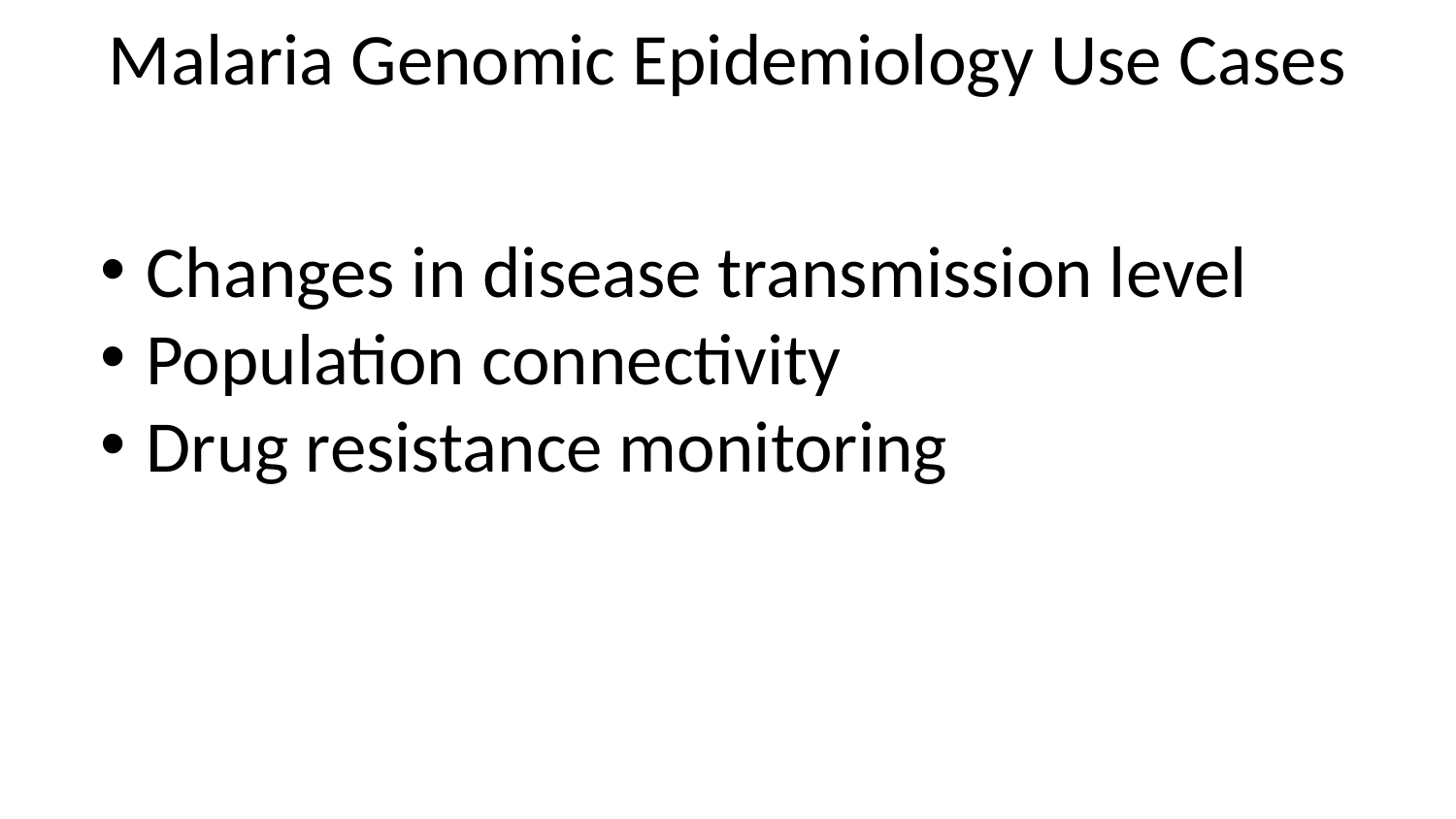

# Malaria Genomic Epidemiology Use Cases
Changes in disease transmission level
Population connectivity
Drug resistance monitoring